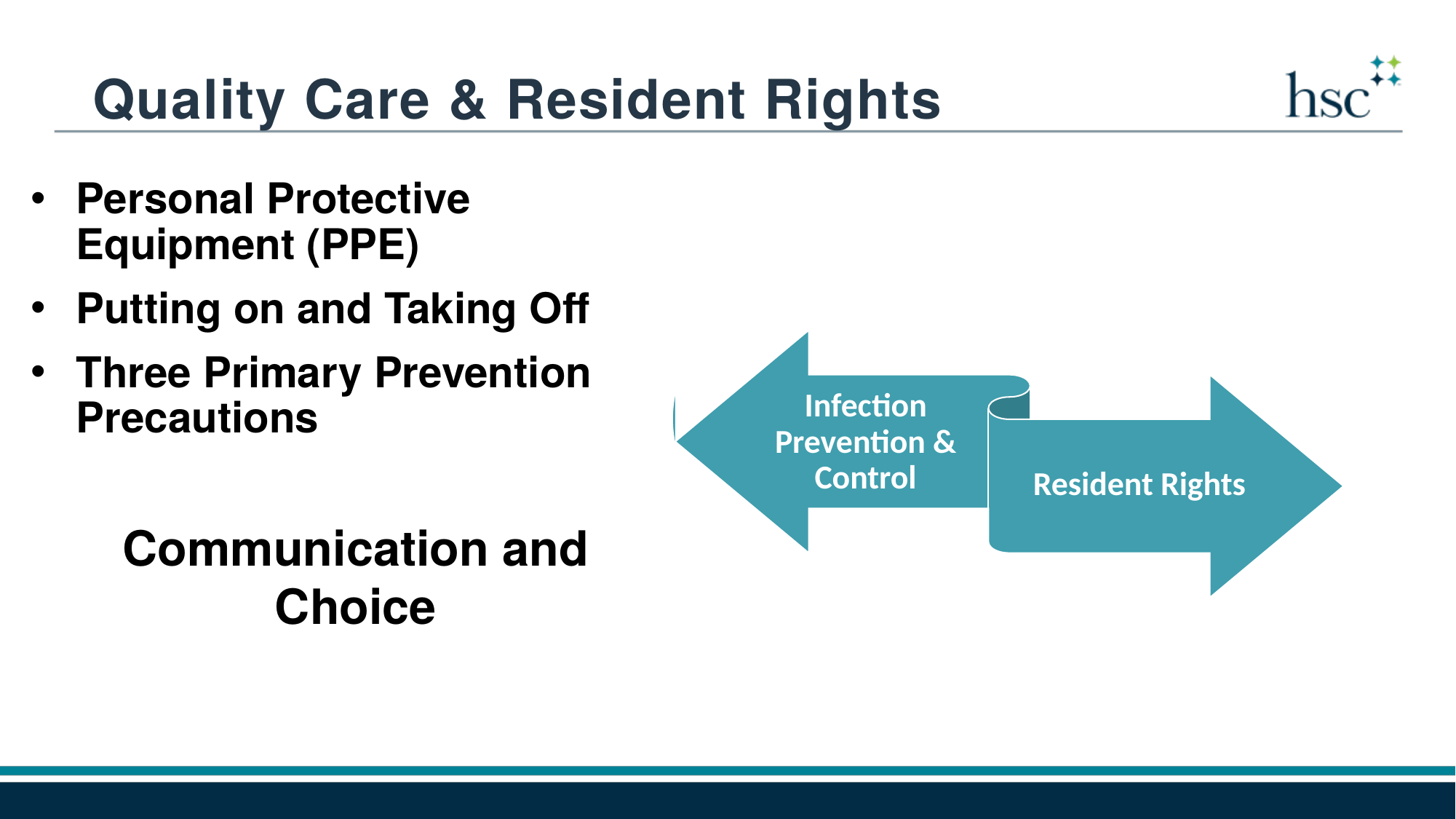

Quality Care & Resident Rights
Quality
Infection Prevention & Control
Resident Rights

Infection Prevention & Control
Resident Rights
Personal Protective Equipment (PPE)
Putting on and Taking Off
Three Primary Prevention Precautions

Communication and Choice